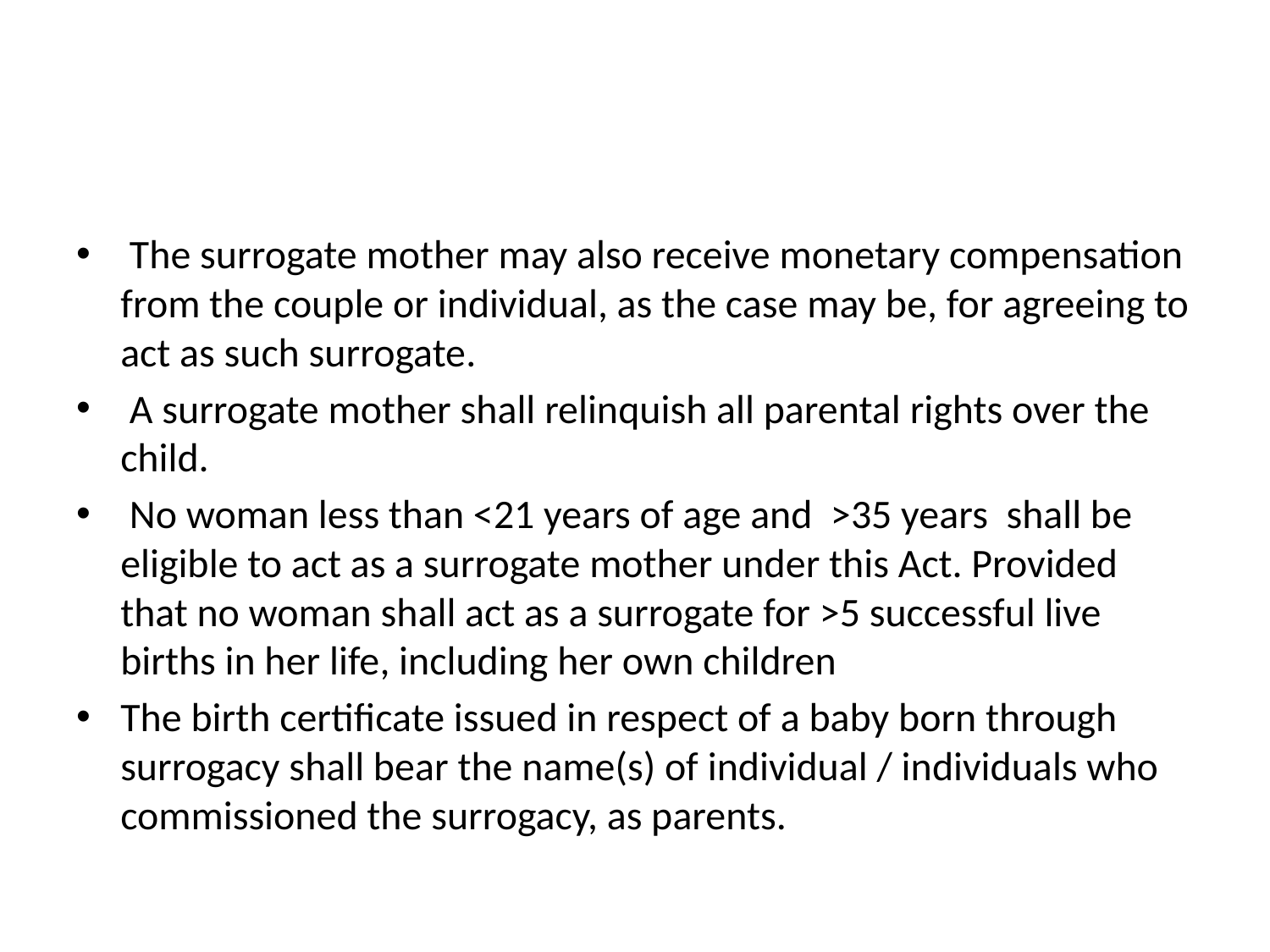

The surrogate mother may also receive monetary compensation from the couple or individual, as the case may be, for agreeing to act as such surrogate.
 A surrogate mother shall relinquish all parental rights over the child.
 No woman less than <21 years of age and  >35 years  shall be eligible to act as a surrogate mother under this Act. Provided that no woman shall act as a surrogate for >5 successful live births in her life, including her own children
The birth certificate issued in respect of a baby born through surrogacy shall bear the name(s) of individual / individuals who commissioned the surrogacy, as parents.